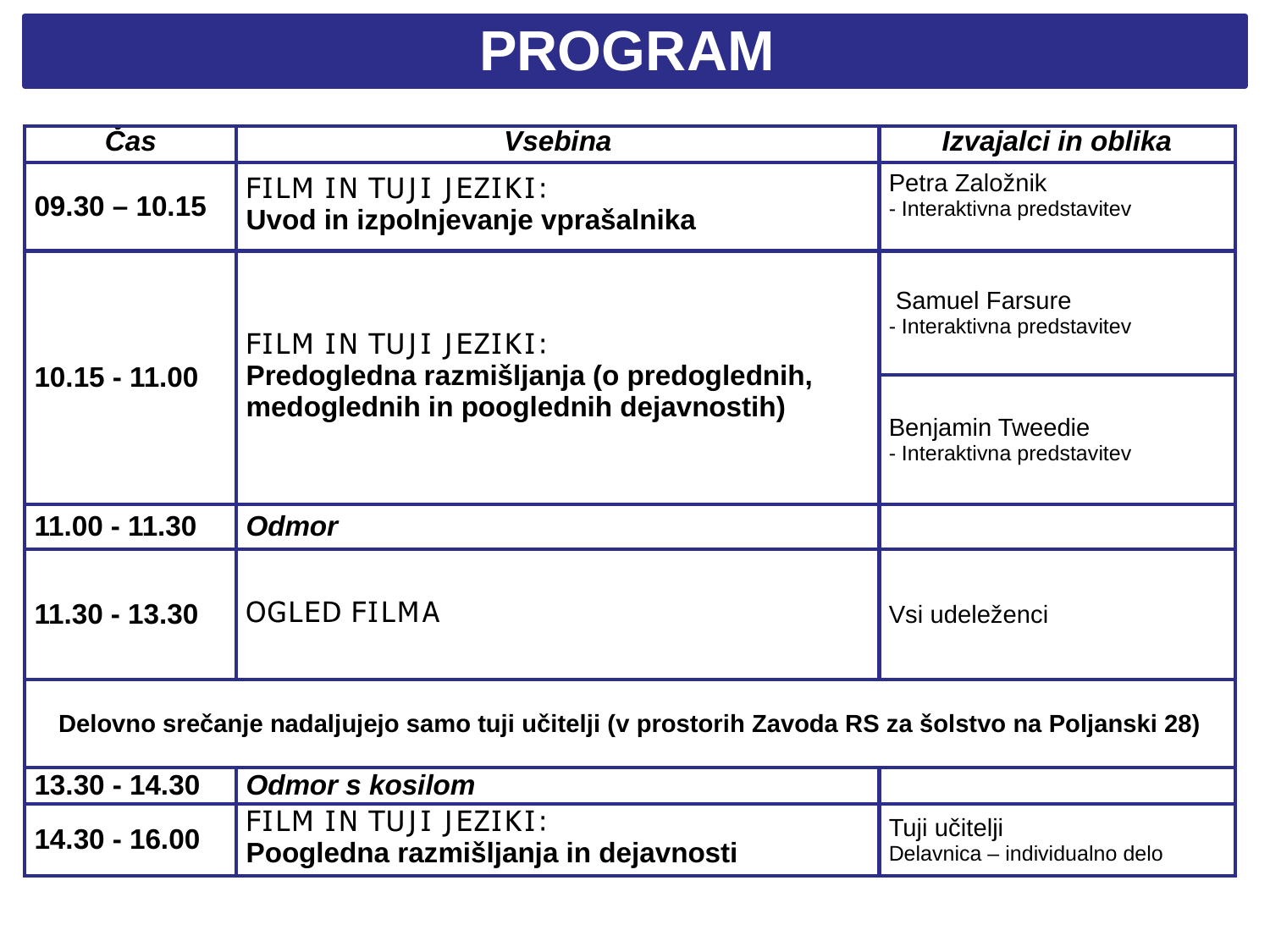

# PROGRAM
| Čas | Vsebina | Izvajalci in oblika |
| --- | --- | --- |
| 09.30 – 10.15 | FILM IN TUJI JEZIKI: Uvod in izpolnjevanje vprašalnika | Petra Založnik - Interaktivna predstavitev |
| 10.15 - 11.00 | FILM IN TUJI JEZIKI: Predogledna razmišljanja (o predoglednih, medoglednih in pooglednih dejavnostih) | Samuel Farsure - Interaktivna predstavitev |
|  |  | Benjamin Tweedie - Interaktivna predstavitev |
| 11.00 - 11.30 | Odmor |  |
| 11.30 - 13.30 | OGLED FILMA | Vsi udeleženci |
| Delovno srečanje nadaljujejo samo tuji učitelji (v prostorih Zavoda RS za šolstvo na Poljanski 28) |  |  |
| 13.30 - 14.30 | Odmor s kosilom |  |
| 14.30 - 16.00 | FILM IN TUJI JEZIKI: Poogledna razmišljanja in dejavnosti | Tuji učitelji Delavnica – individualno delo |